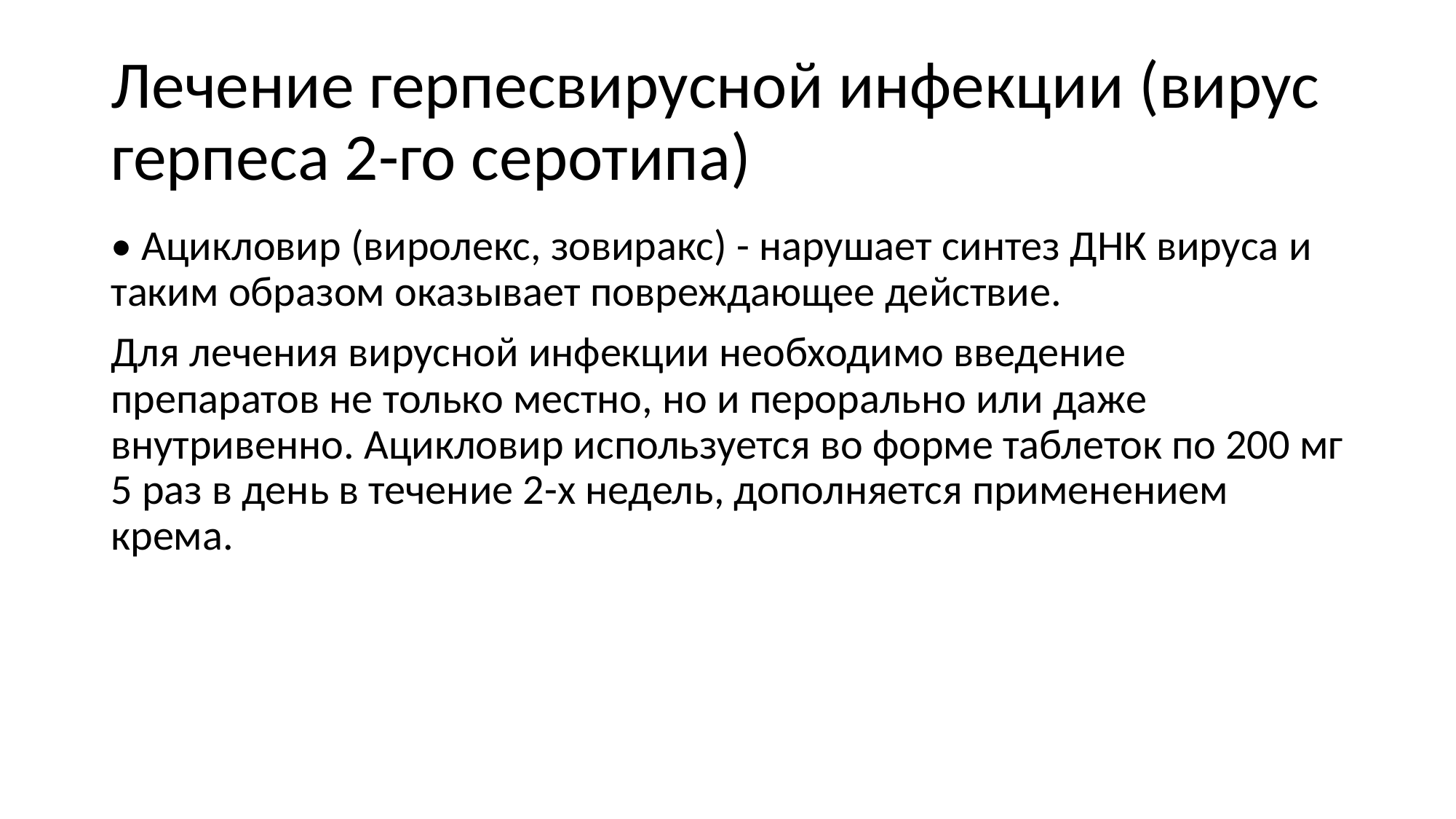

# Лечение герпесвирусной инфекции (вирус герпеса 2-го серотипа)
• Ацикловир (виролекс, зовиракс) - нарушает синтез ДНК вируса и таким образом оказывает повреждающее действие.
Для лечения вирусной инфекции необходимо введение препаратов не только местно, но и перорально или даже внутривенно. Ацикловир используется во форме таблеток по 200 мг 5 раз в день в течение 2-х недель, дополняется применением крема.